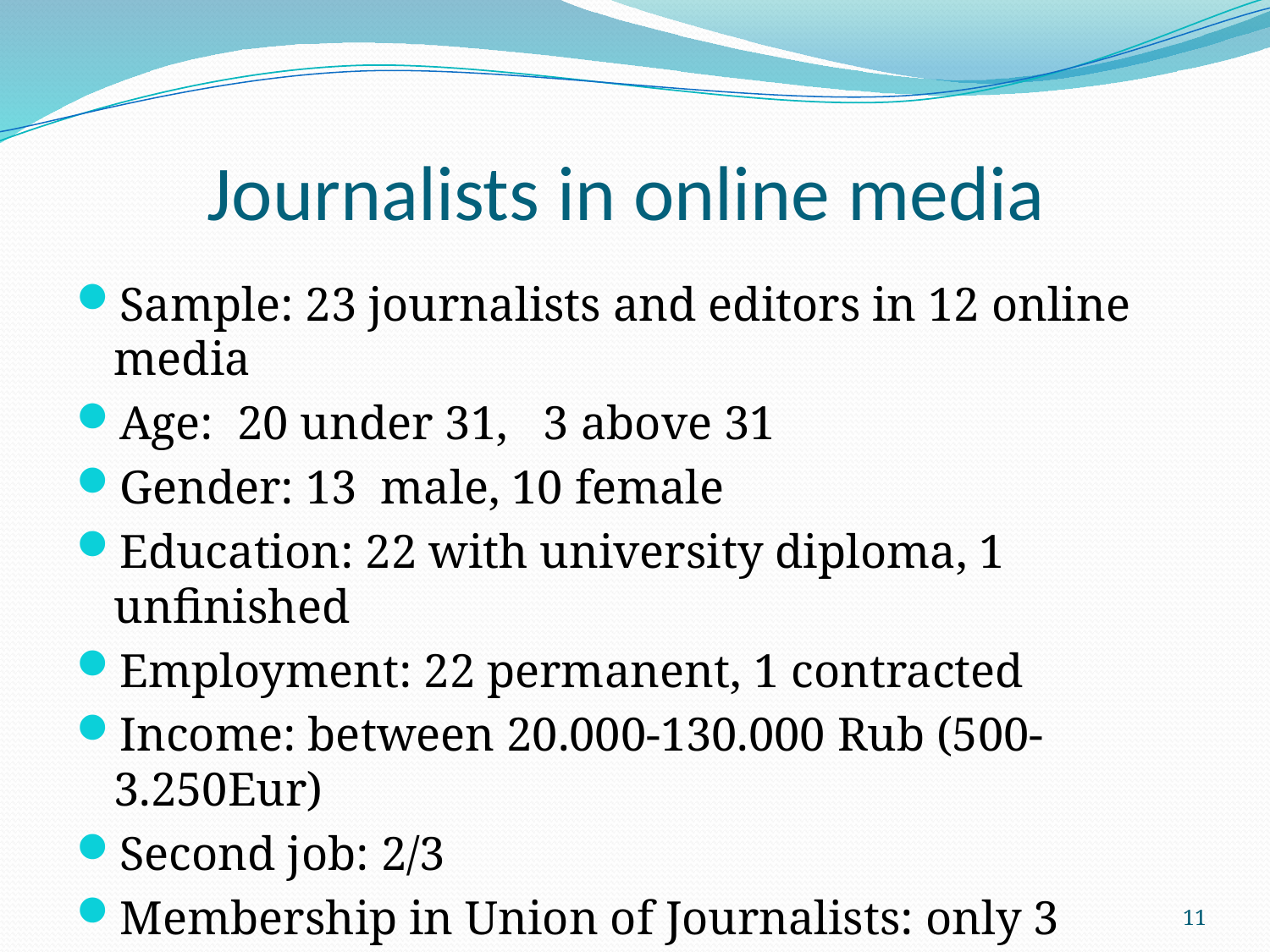

# Journalists in online media
Sample: 23 journalists and editors in 12 online media
Age:  20 under 31,   3 above 31
Gender: 13  male, 10 female
Education: 22 with university diploma, 1 unfinished
Employment: 22 permanent, 1 contracted
Income: between 20.000-130.000 Rub (500-3.250Eur)
Second job: 2/3
Membership in Union of Journalists: only 3
Party/NGO belonging: only 1 NGO
11